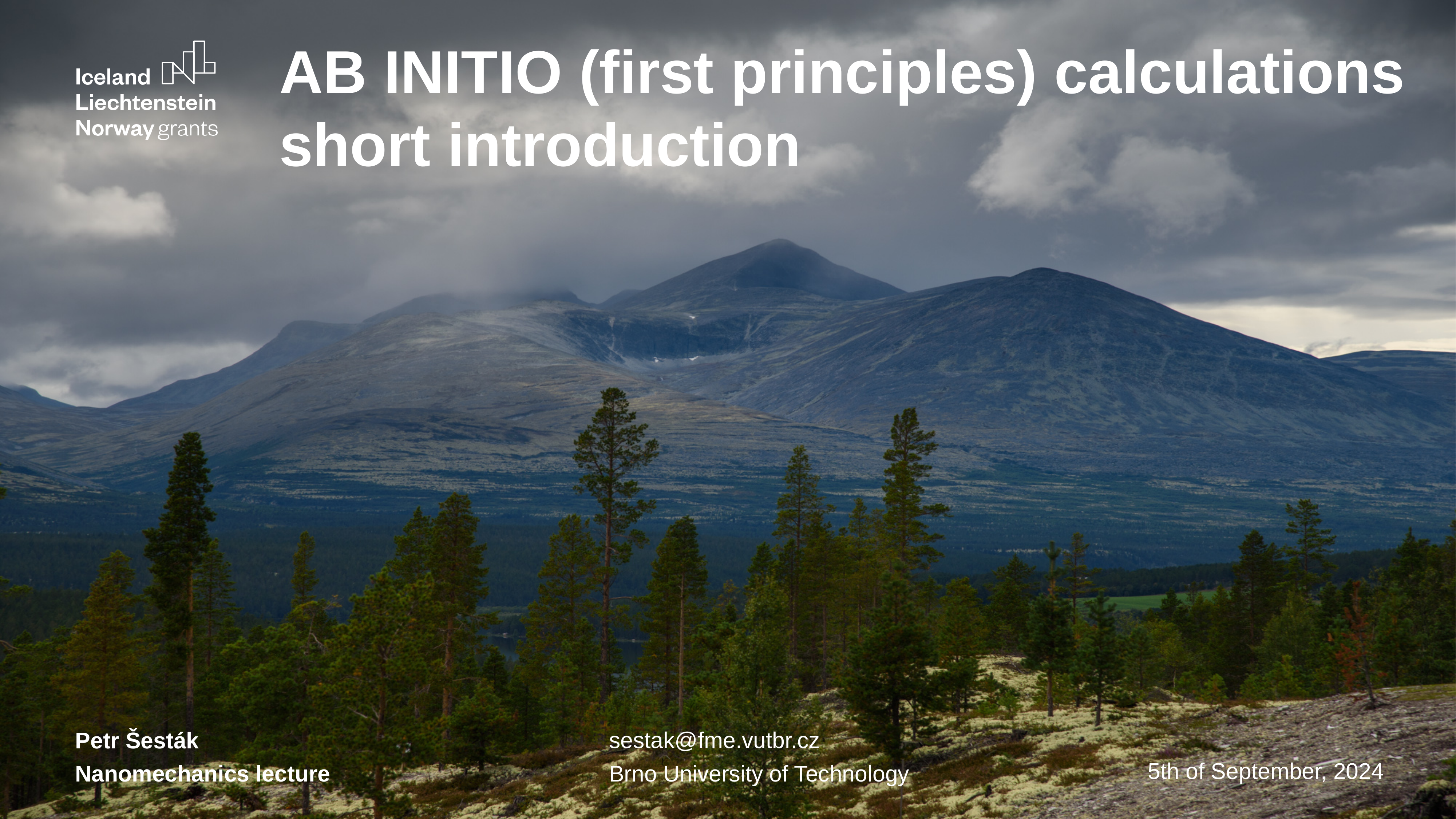

# AB INITIO (first principles) calculations short introduction
sestak@fme.vutbr.cz
Petr Šesták
5th of September, 2024
Brno University of Technology
Nanomechanics lecture